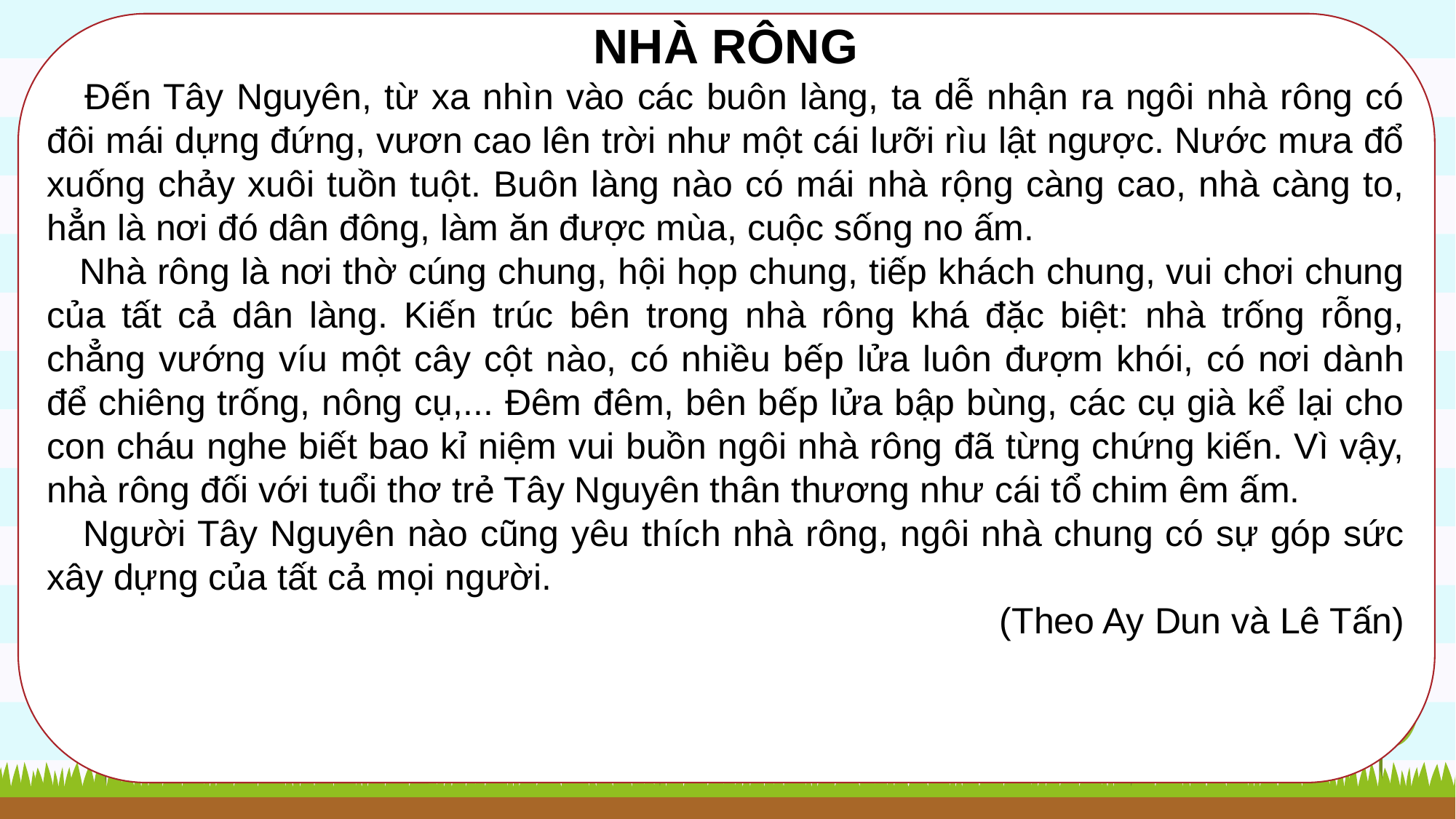

NHÀ RÔNG
   Đến Tây Nguyên, từ xa nhìn vào các buôn làng, ta dễ nhận ra ngôi nhà rông có đôi mái dựng đứng, vươn cao lên trời như một cái lưỡi rìu lật ngược. Nước mưa đổ xuống chảy xuôi tuồn tuột. Buôn làng nào có mái nhà rộng càng cao, nhà càng to, hẳn là nơi đó dân đông, làm ăn được mùa, cuộc sống no ấm.
   Nhà rông là nơi thờ cúng chung, hội họp chung, tiếp khách chung, vui chơi chung của tất cả dân làng. Kiến trúc bên trong nhà rông khá đặc biệt: nhà trống rỗng, chẳng vướng víu một cây cột nào, có nhiều bếp lửa luôn đượm khói, có nơi dành để chiêng trống, nông cụ,... Đêm đêm, bên bếp lửa bập bùng, các cụ già kể lại cho con cháu nghe biết bao kỉ niệm vui buồn ngôi nhà rông đã từng chứng kiến. Vì vậy, nhà rông đối với tuổi thơ trẻ Tây Nguyên thân thương như cái tổ chim êm ấm.
   Người Tây Nguyên nào cũng yêu thích nhà rông, ngôi nhà chung có sự góp sức xây dựng của tất cả mọi người.
(Theo Ay Dun và Lê Tấn)